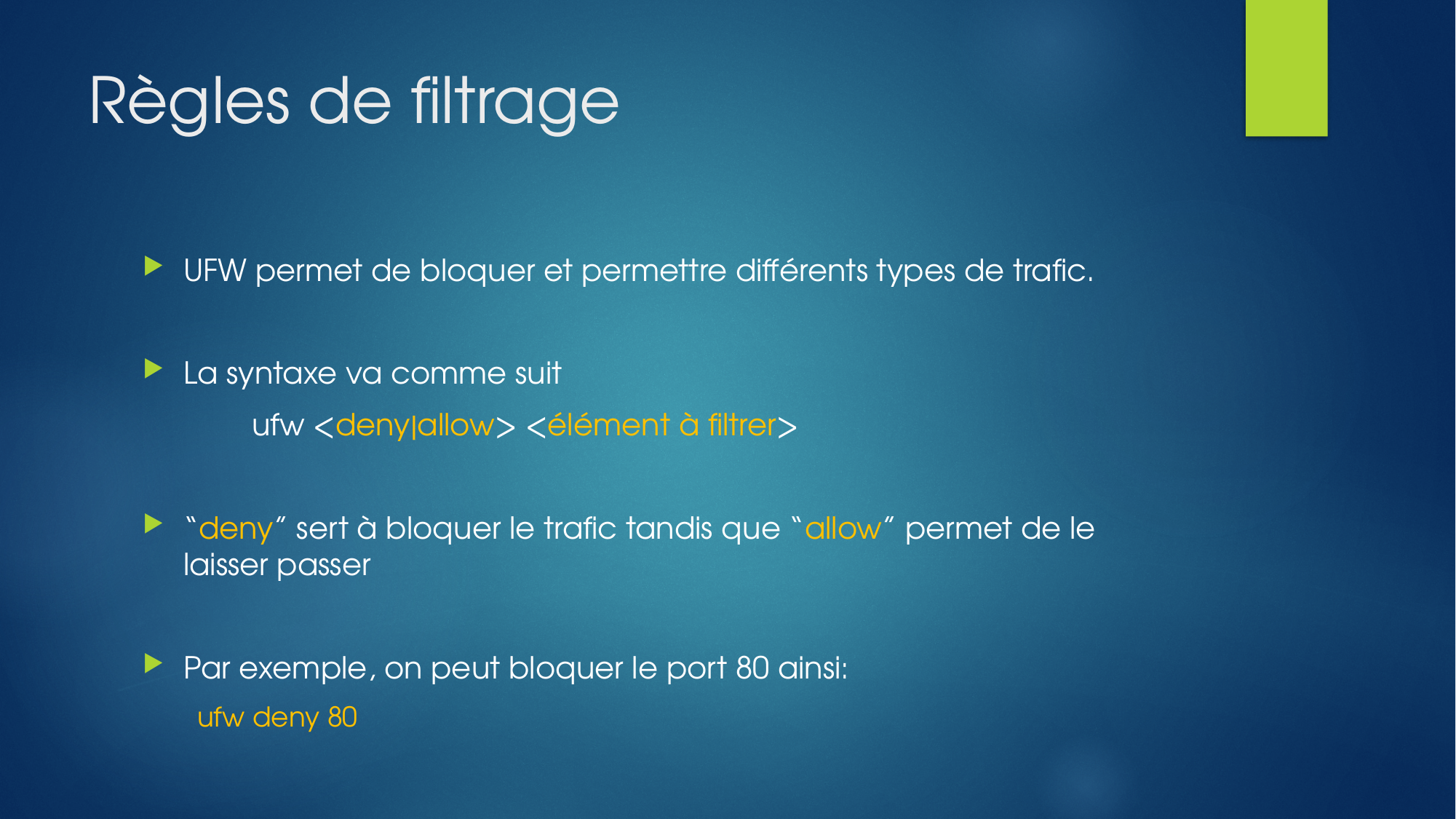

# Règles de filtrage
UFW permet de bloquer et permettre différents types de trafic.

La syntaxe va comme suit
	ufw <deny|allow> <élément à filtrer>

“deny” sert à bloquer le trafic tandis que “allow” permet de le laisser passer

Par exemple, on peut bloquer le port 80 ainsi:
ufw deny 80